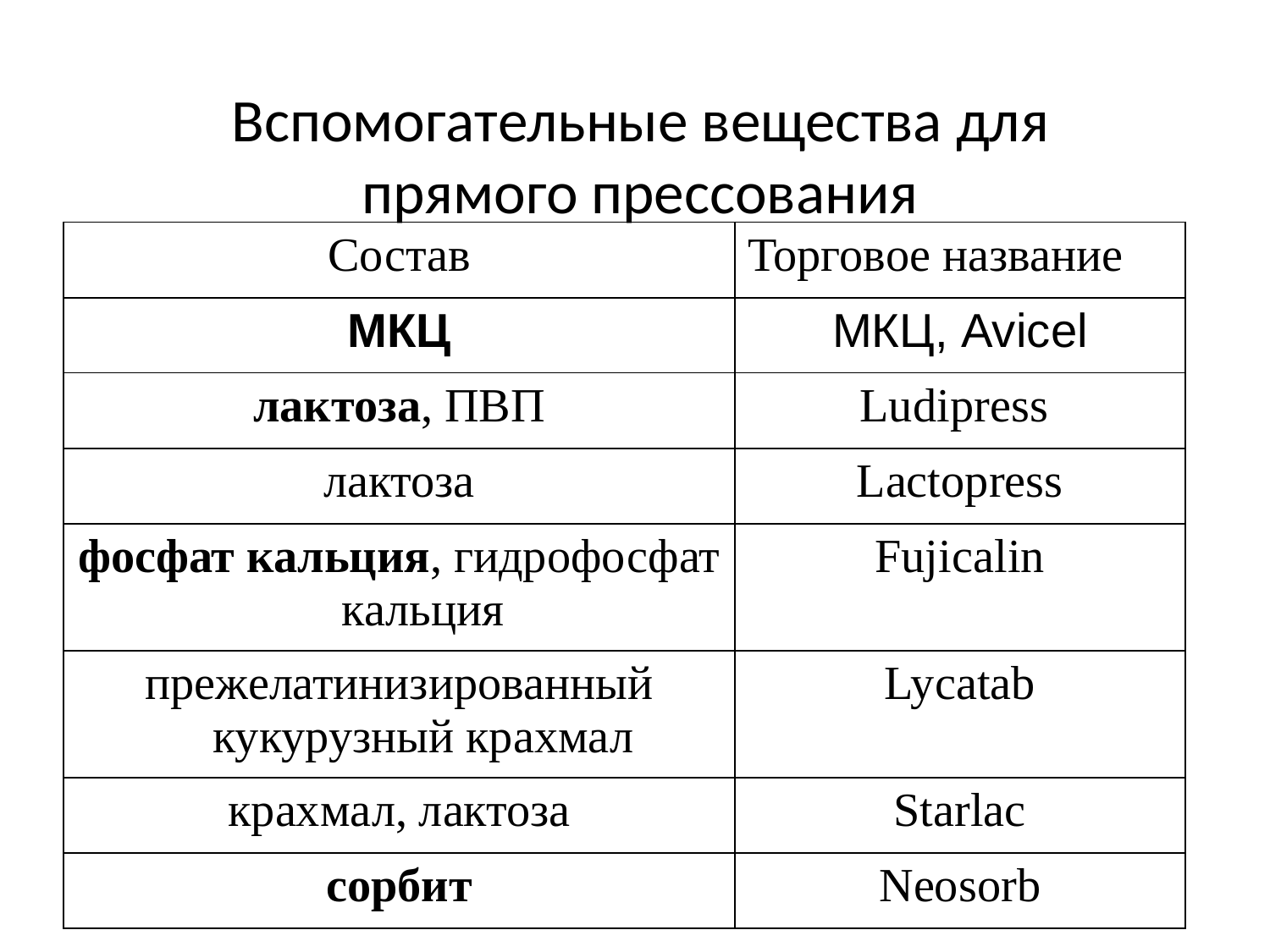

# Вспомогательные вещества для прямого прессования
| Состав | Торговое название |
| --- | --- |
| МКЦ | МКЦ, Avicel |
| лактоза, ПВП | Ludipress |
| лактоза | Lactopress |
| фосфат кальция, гидрофосфат кальция | Fujicalin |
| прежелатинизированный кукурузный крахмал | Lycatab |
| крахмал, лактоза | Starlac |
| сорбит | Neosorb |